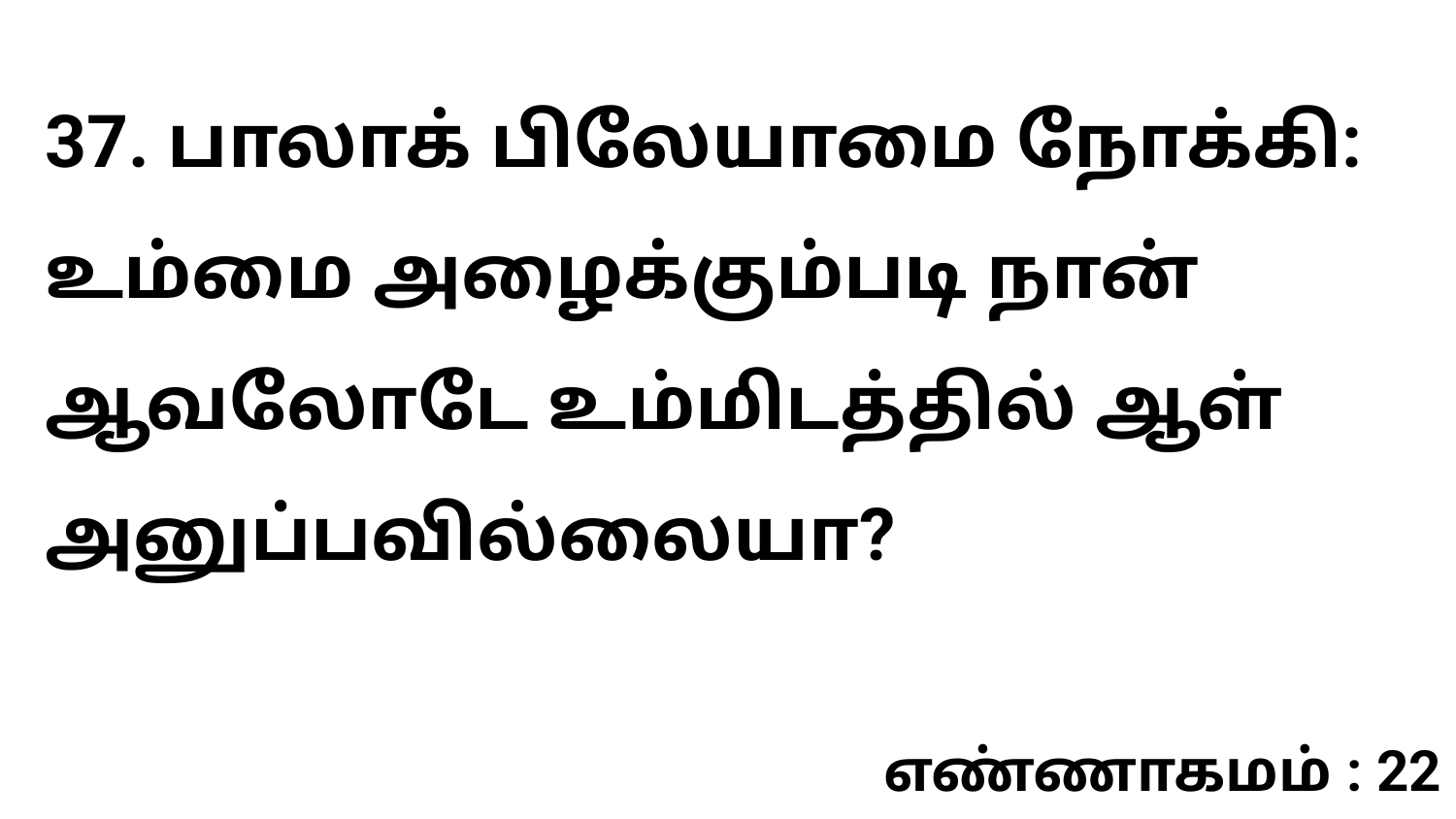

37. பாலாக் பிலேயாமை நோக்கி: உம்மை அழைக்கும்படி நான் ஆவலோடே உம்மிடத்தில் ஆள் அனுப்பவில்லையா?
எண்ணாகமம் : 22